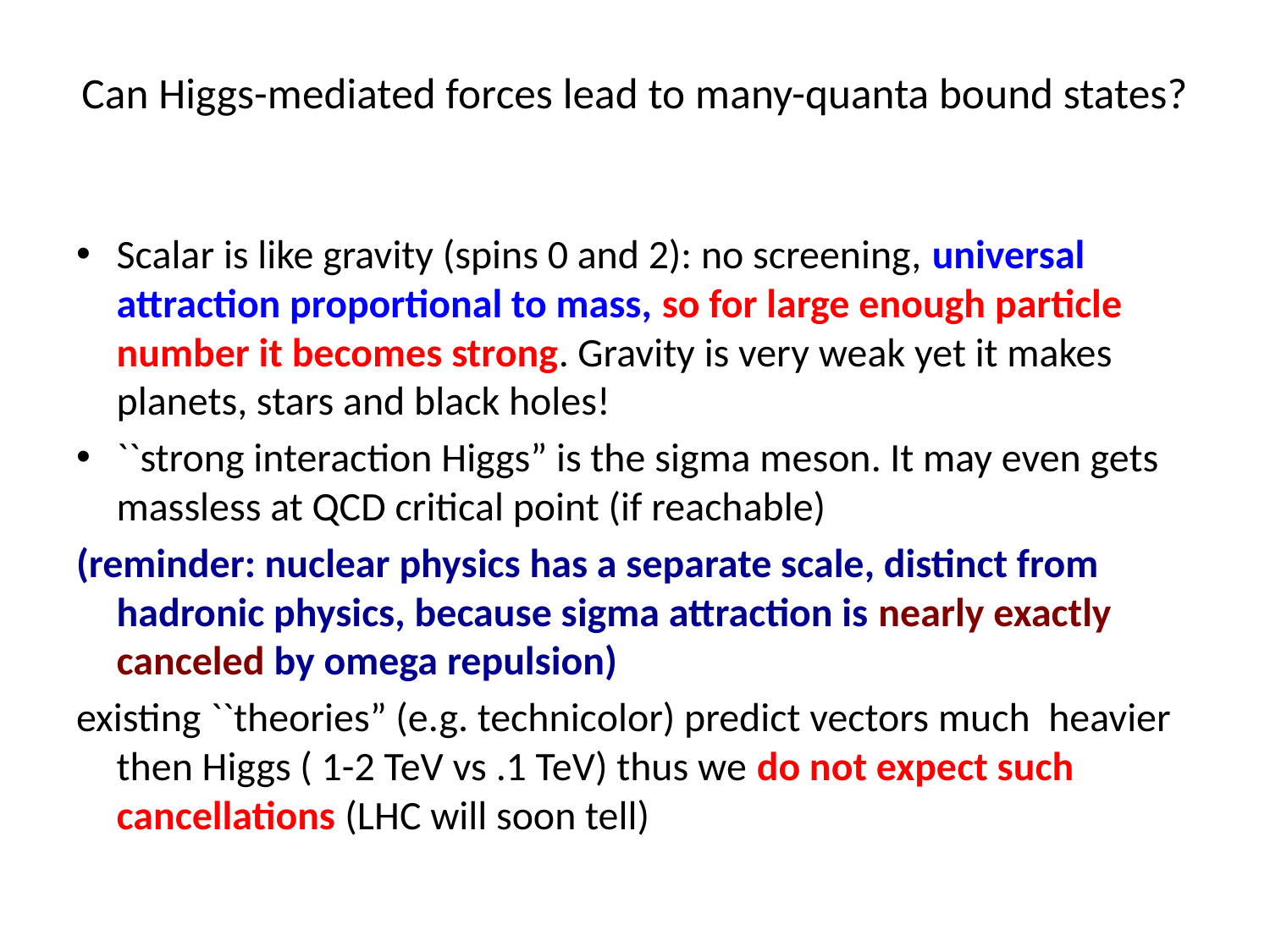

# Can Higgs-mediated forces lead to many-quanta bound states?
Scalar is like gravity (spins 0 and 2): no screening, universal attraction proportional to mass, so for large enough particle number it becomes strong. Gravity is very weak yet it makes planets, stars and black holes!
``strong interaction Higgs” is the sigma meson. It may even gets massless at QCD critical point (if reachable)
(reminder: nuclear physics has a separate scale, distinct from hadronic physics, because sigma attraction is nearly exactly canceled by omega repulsion)
existing ``theories” (e.g. technicolor) predict vectors much  heavier then Higgs ( 1-2 TeV vs .1 TeV) thus we do not expect such cancellations (LHC will soon tell)